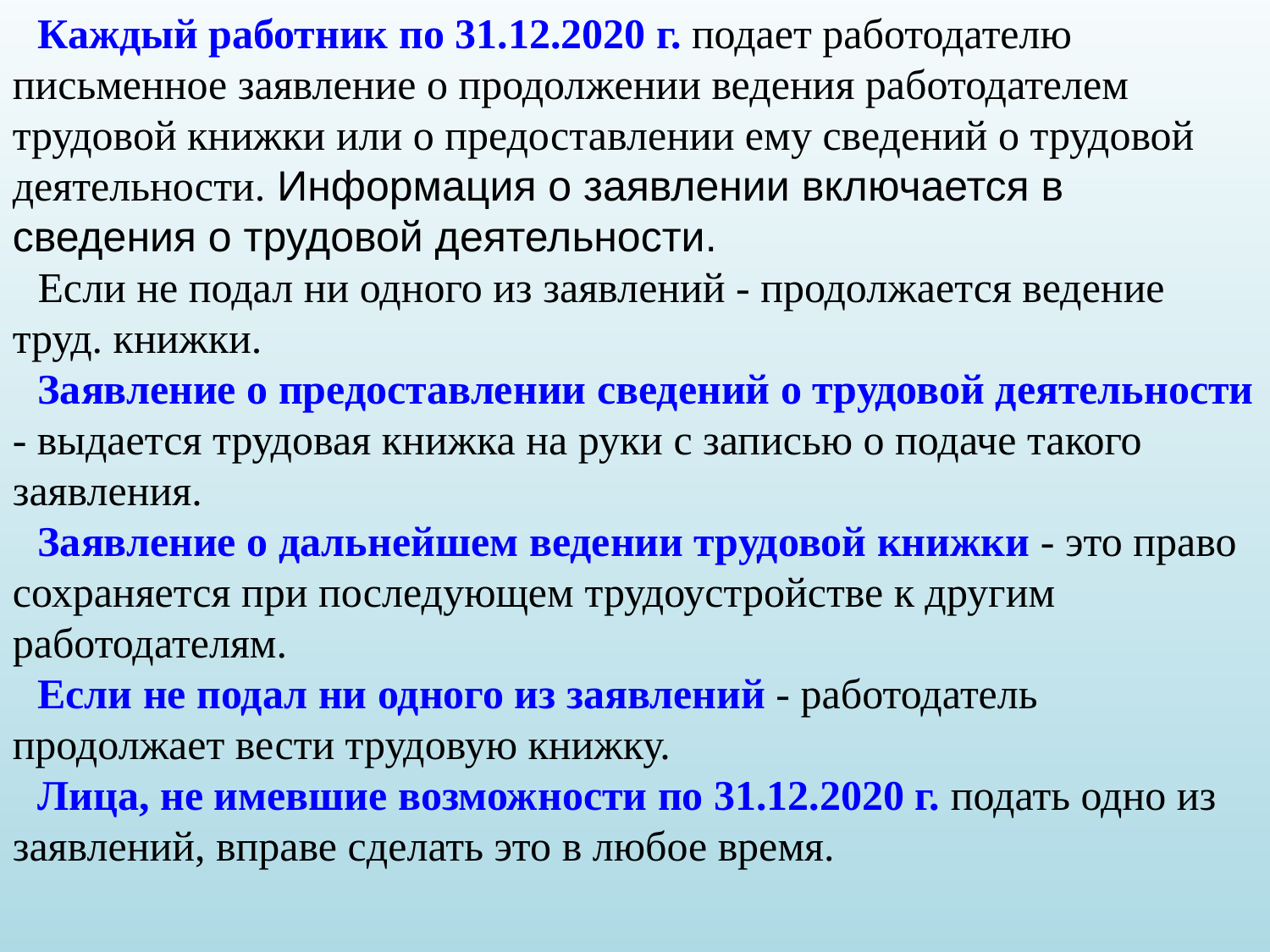

Каждый работник по 31.12.2020 г. подает работодателю письменное заявление о продолжении ведения работодателем трудовой книжки или о предоставлении ему сведений о трудовой деятельности. Информация о заявлении включается в сведения о трудовой деятельности.
Если не подал ни одного из заявлений - продолжается ведение труд. книжки.
Заявление о предоставлении сведений о трудовой деятельности - выдается трудовая книжка на руки с записью о подаче такого заявления.
Заявление о дальнейшем ведении трудовой книжки - это право сохраняется при последующем трудоустройстве к другим работодателям.
Если не подал ни одного из заявлений - работодатель продолжает вести трудовую книжку.
Лица, не имевшие возможности по 31.12.2020 г. подать одно из заявлений, вправе сделать это в любое время.